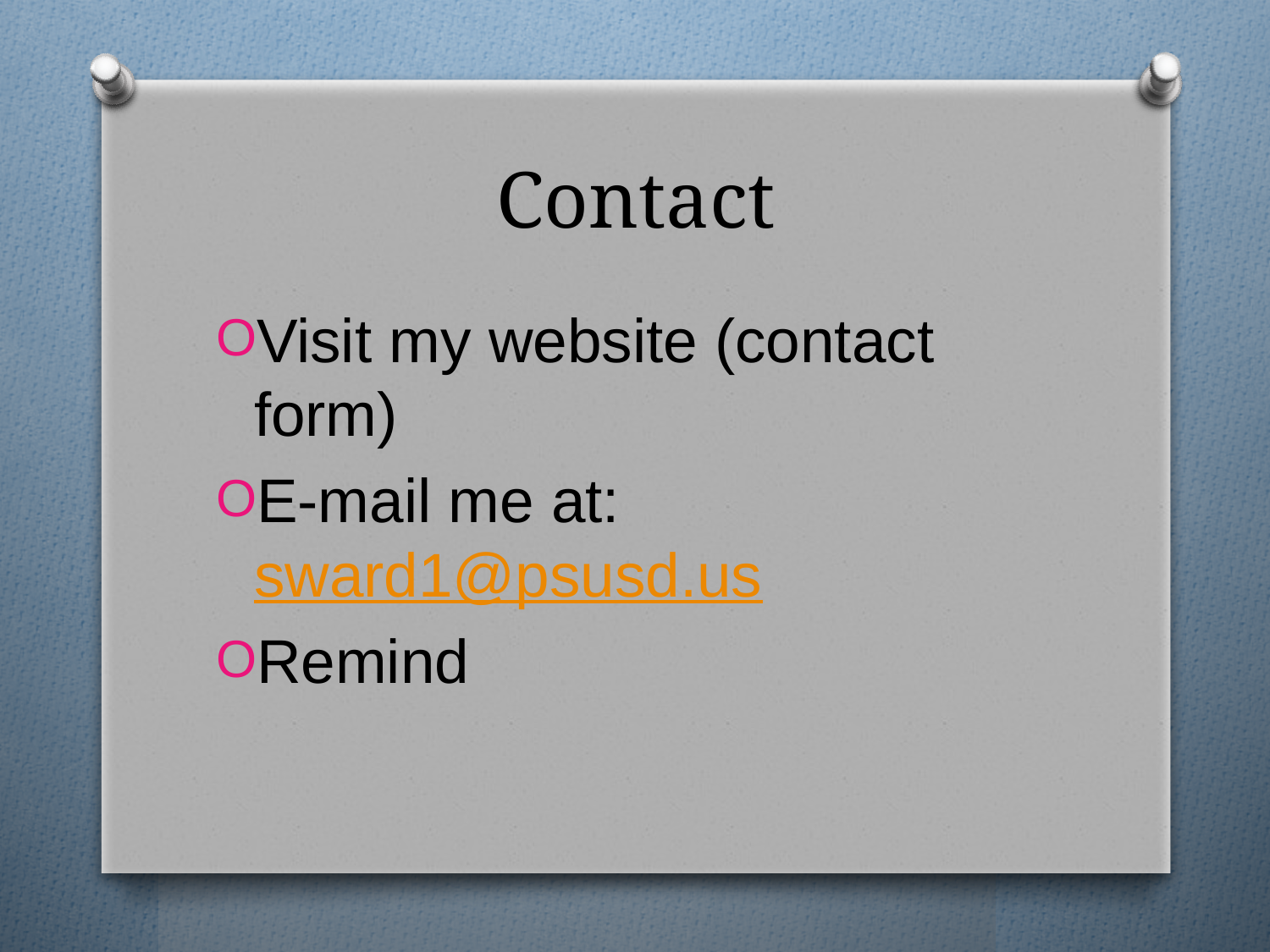

# Contact
Visit my website (contact form)
E-mail me at: sward1@psusd.us
Remind